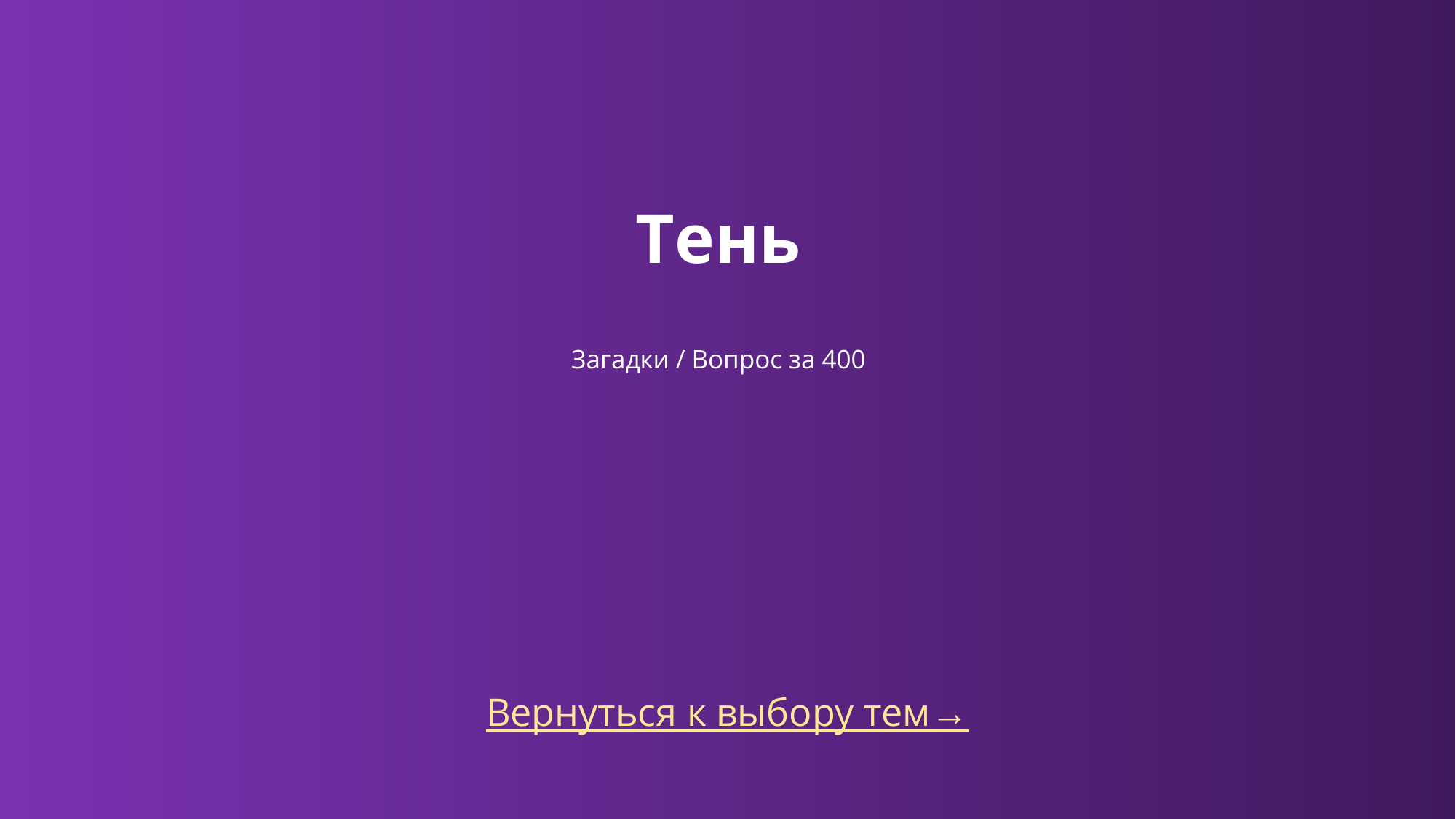

# Тень Загадки / Вопрос за 400
Вернуться к выбору тем→